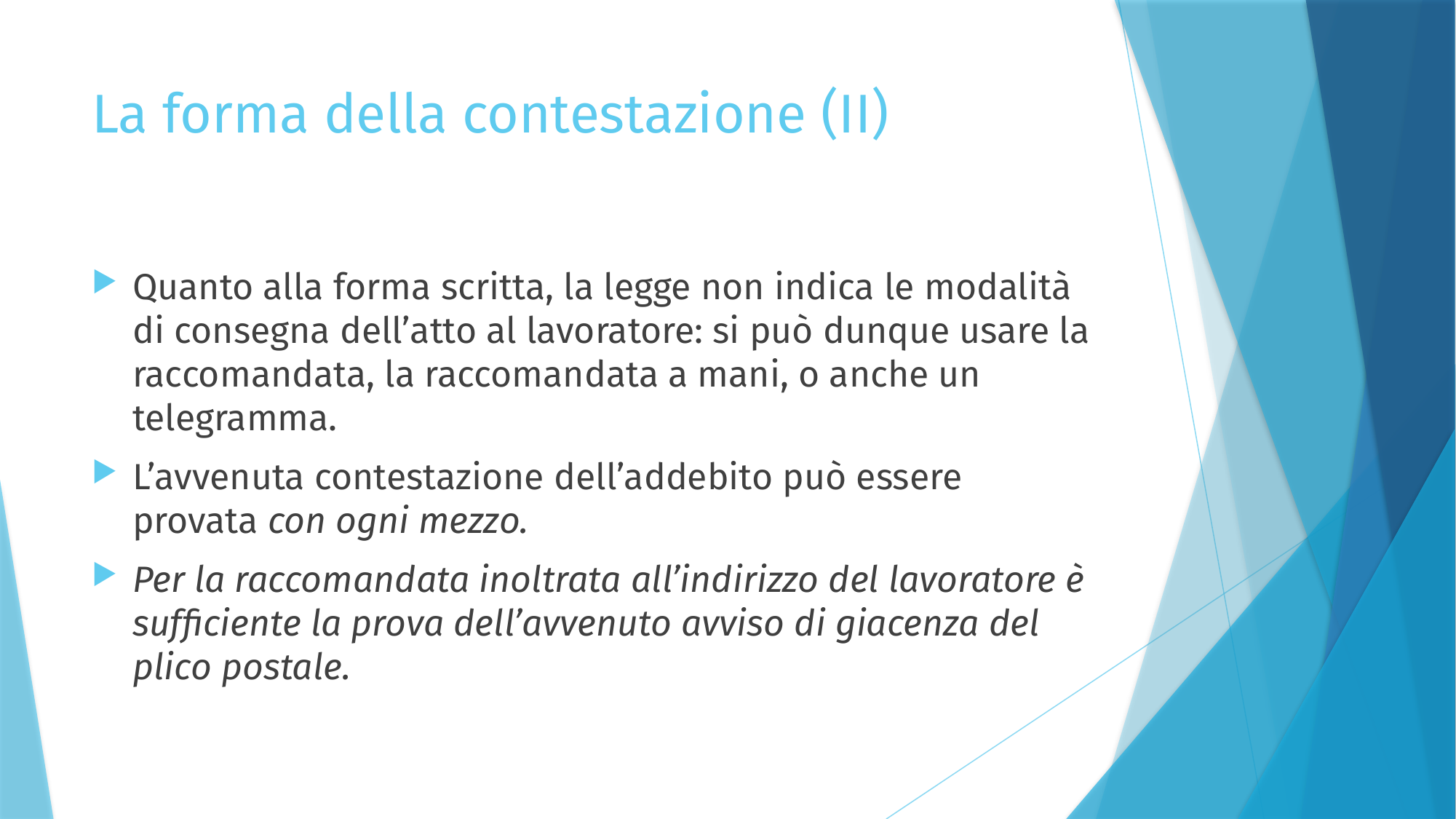

# La forma della contestazione (II)
Quanto alla forma scritta, la legge non indica le modalità di consegna dell’atto al lavoratore: si può dunque usare la raccomandata, la raccomandata a mani, o anche un telegramma.
L’avvenuta contestazione dell’addebito può essere provata con ogni mezzo.
Per la raccomandata inoltrata all’indirizzo del lavoratore è sufficiente la prova dell’avvenuto avviso di giacenza del plico postale.